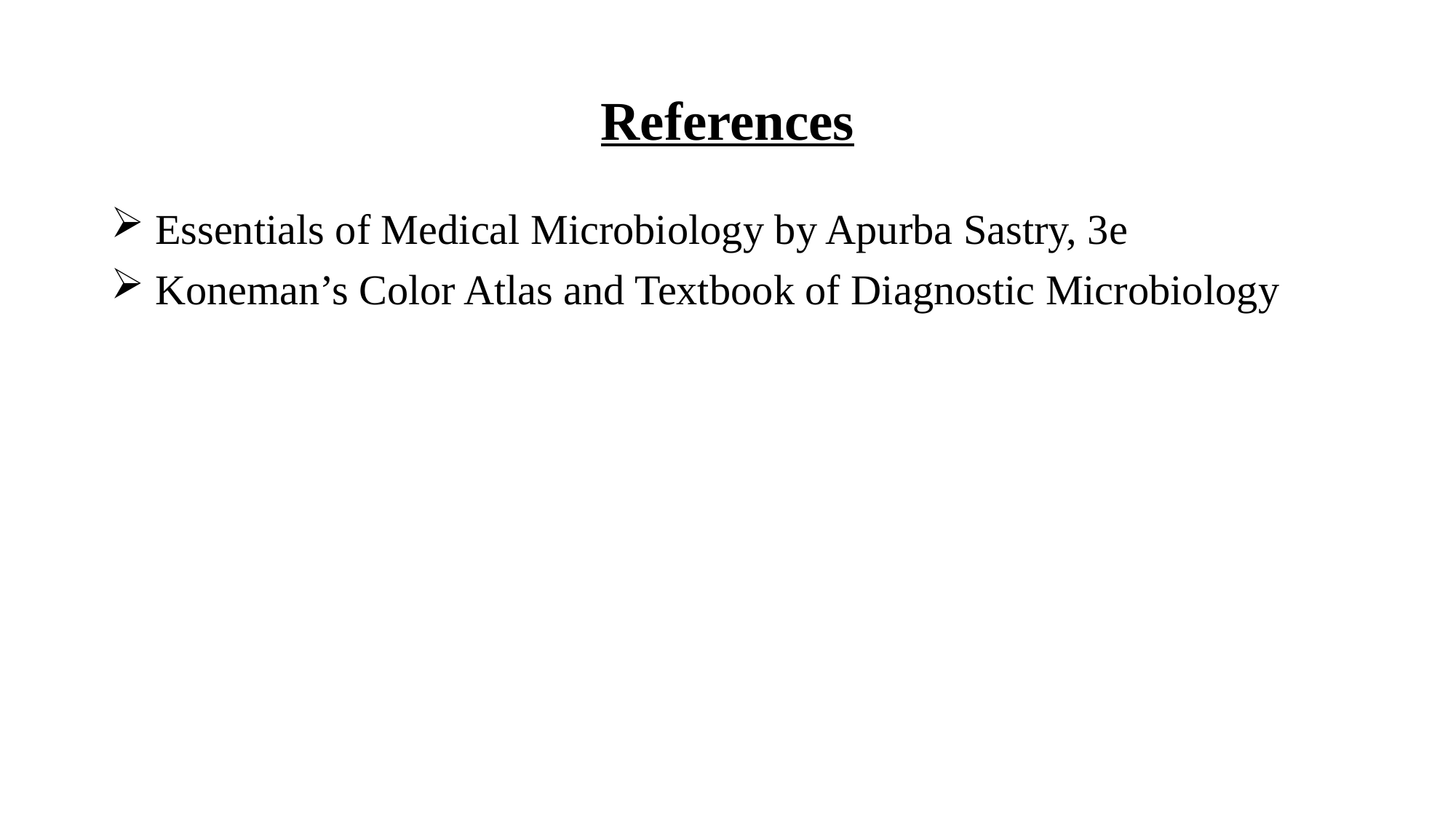

# References
 Essentials of Medical Microbiology by Apurba Sastry, 3e
 Koneman’s Color Atlas and Textbook of Diagnostic Microbiology